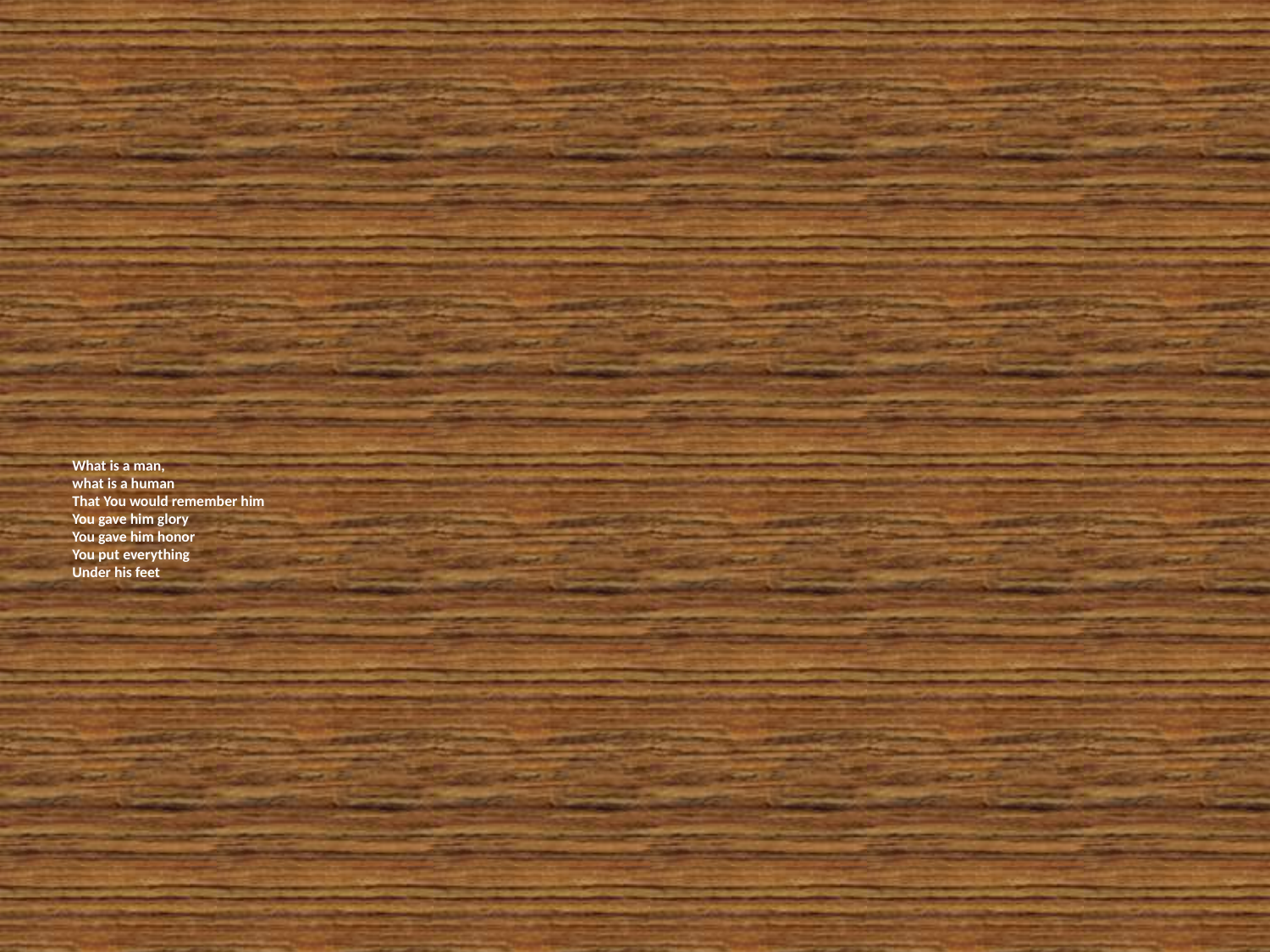

# What is a man, what is a human That You would remember him You gave him glory You gave him honor You put everything Under his feet